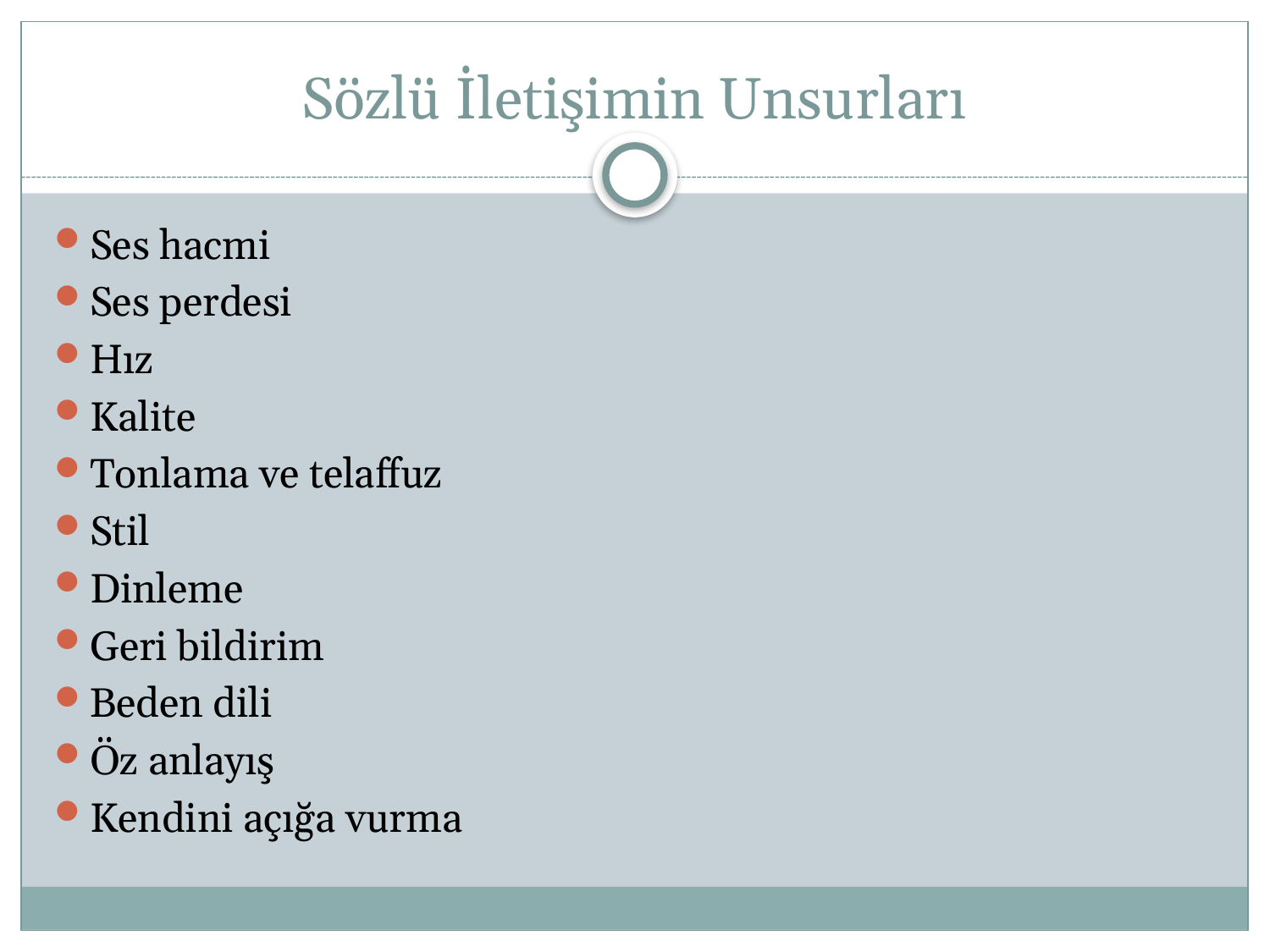

# Sözlü İletişimin Unsurları
Ses hacmi
Ses perdesi
Hız
Kalite
Tonlama ve telaffuz
Stil
Dinleme
Geri bildirim
Beden dili
Öz anlayış
Kendini açığa vurma